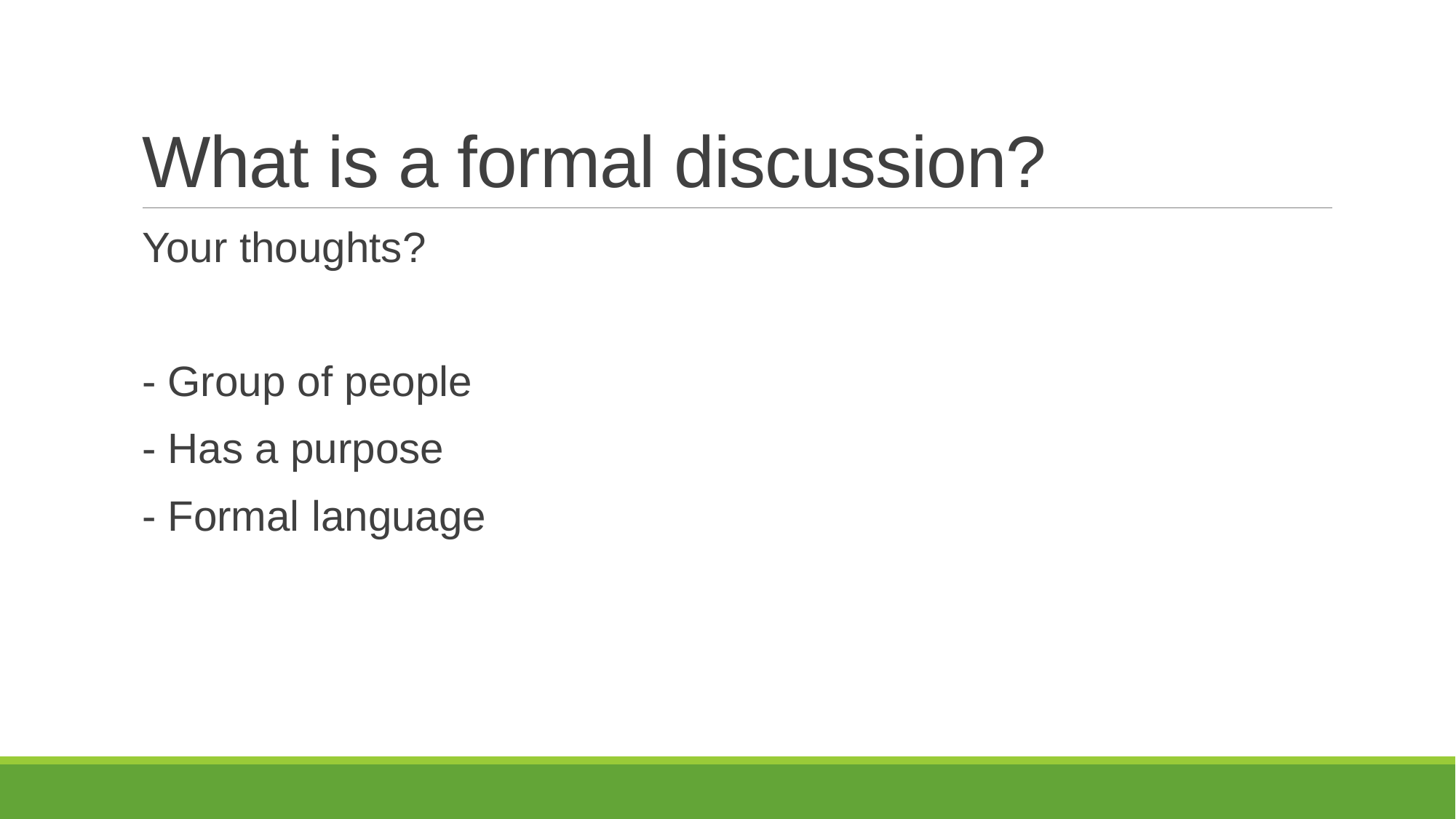

# What is a formal discussion?
Your thoughts?

- Group of people
- Has a purpose
- Formal language